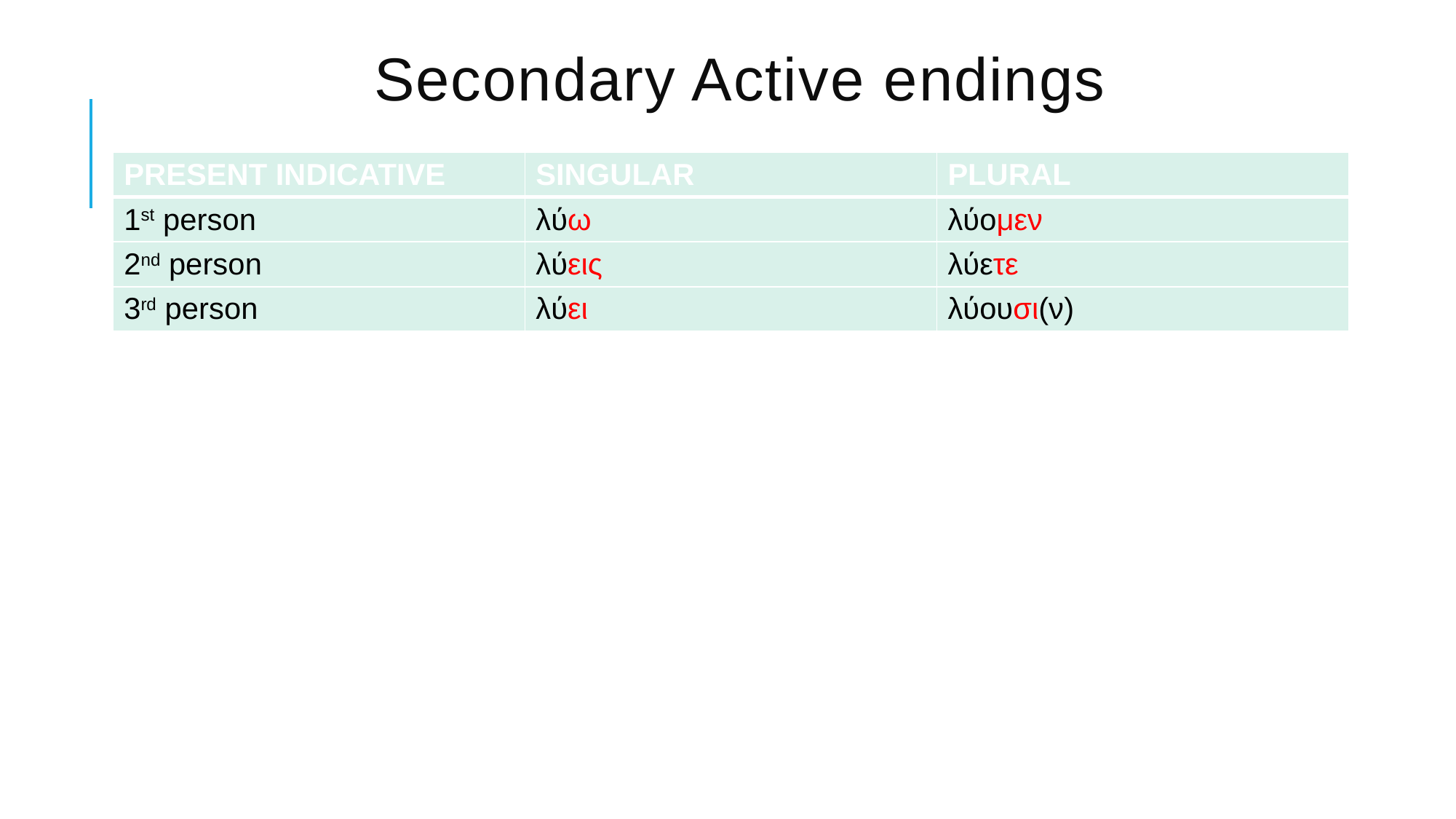

# Secondary Active endings
| PRESENT INDICATIVE | SINGULAR | PLURAL |
| --- | --- | --- |
| 1st person | λύω | λύομεν |
| 2nd person | λύεις | λύετε |
| 3rd person | λύει | λύουσι(ν) |